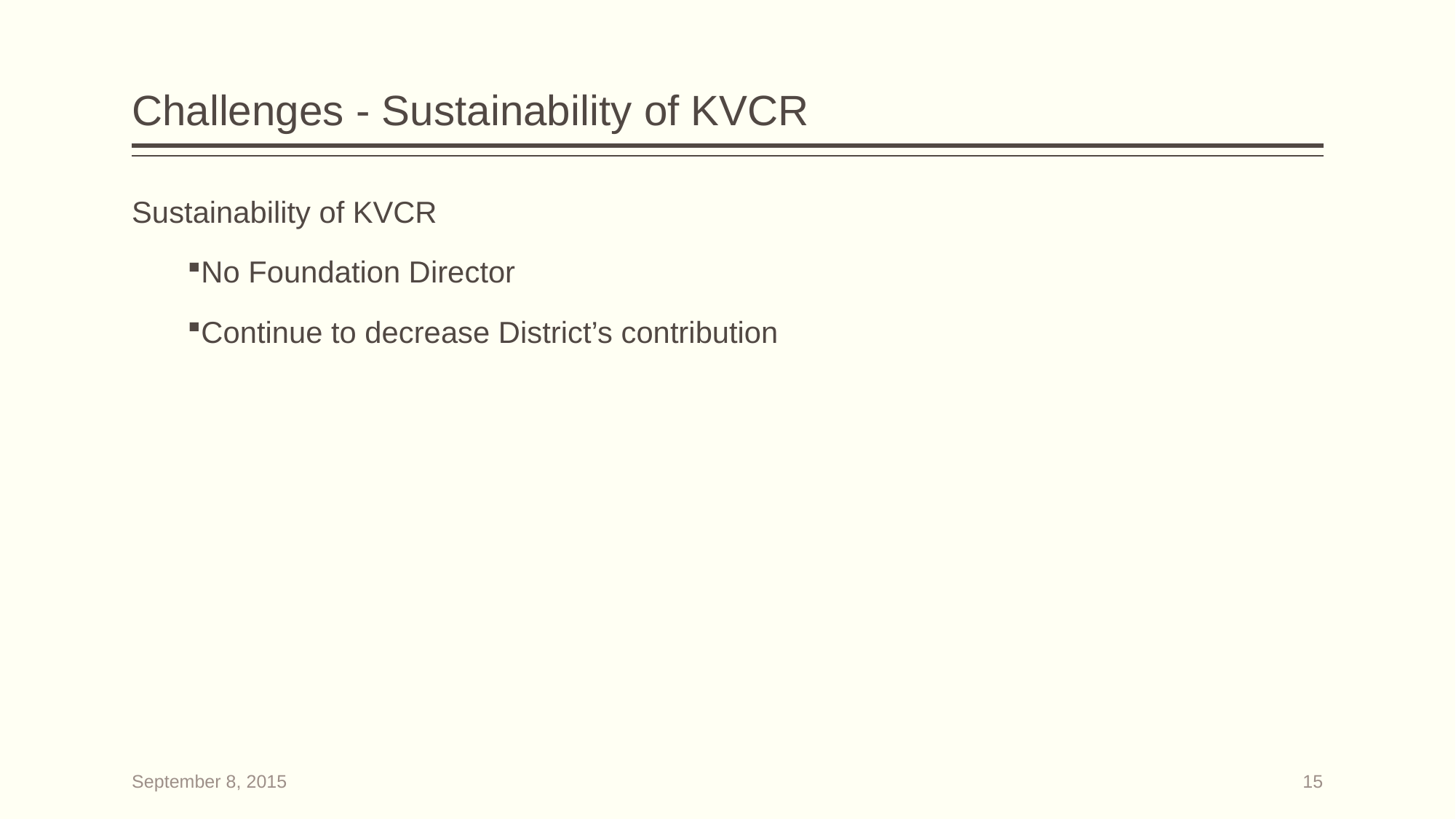

# Challenges - Sustainability of KVCR
Sustainability of KVCR
No Foundation Director
Continue to decrease District’s contribution

September 8, 2015
15